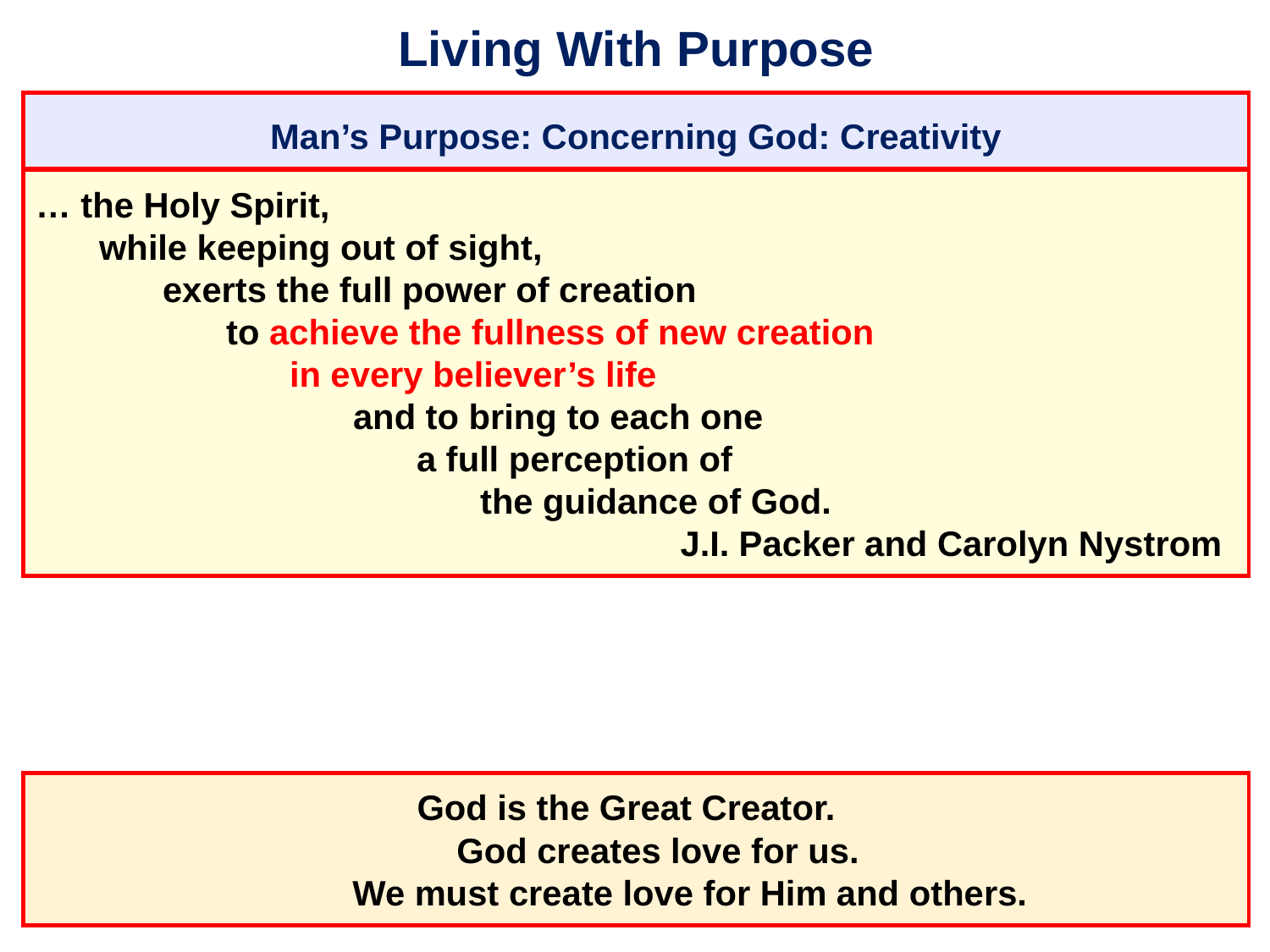

# Living With Purpose
Man’s Purpose: Concerning God: Creativity
… the Holy Spirit,
	while keeping out of sight,
		exerts the full power of creation
			to achieve the fullness of new creation
				in every believer’s life
					and to bring to each one
						a full perception of
							the guidance of God.
									 J.I. Packer and Carolyn Nystrom
God is the Great Creator.
	God creates love for us.
		We must create love for Him and others.